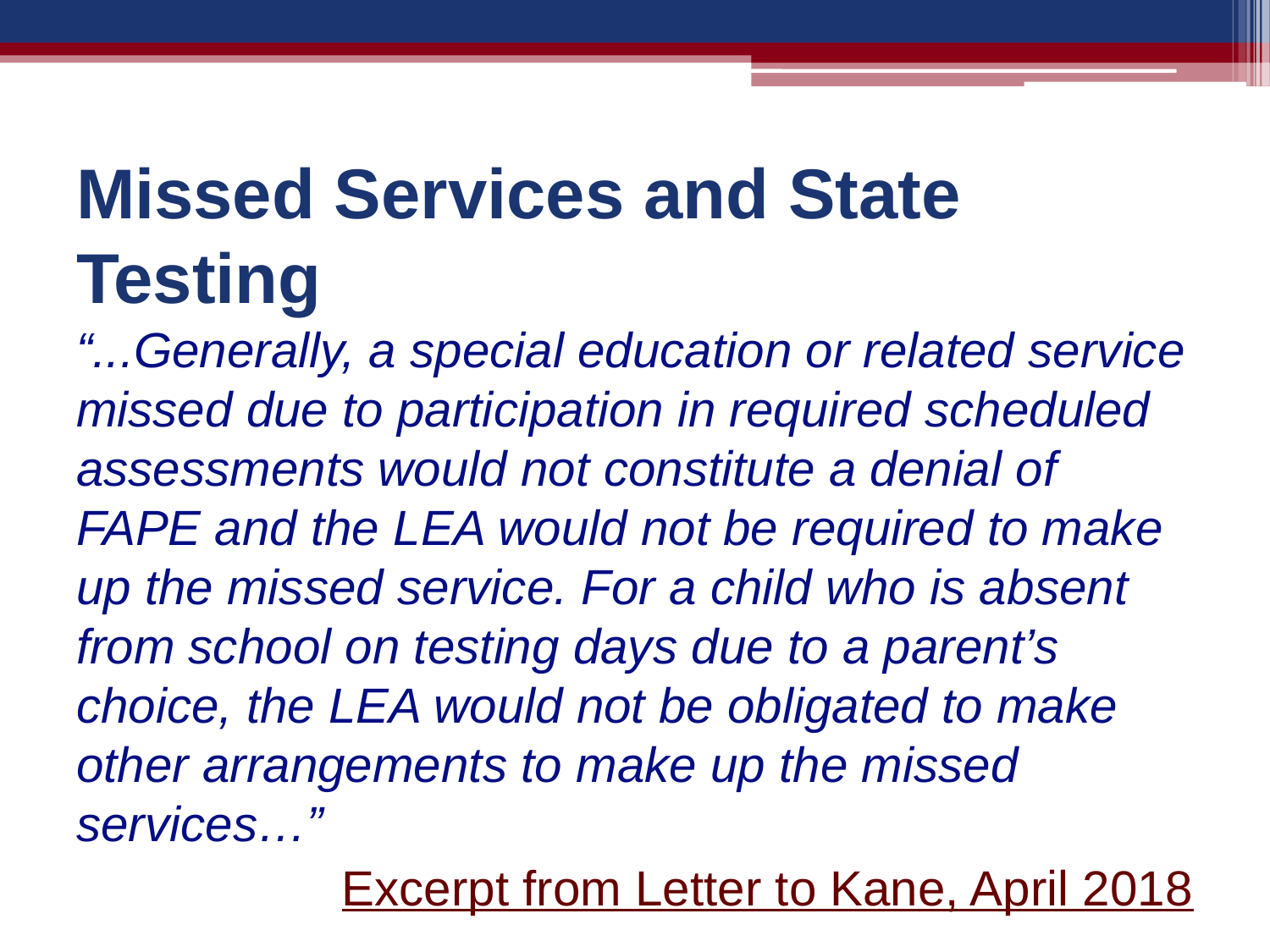

# Missed Services and State Testing
“...Generally, a special education or related service missed due to participation in required scheduled assessments would not constitute a denial of FAPE and the LEA would not be required to make up the missed service. For a child who is absent from school on testing days due to a parent’s choice, the LEA would not be obligated to make other arrangements to make up the missed services…”
Excerpt from Letter to Kane, April 2018